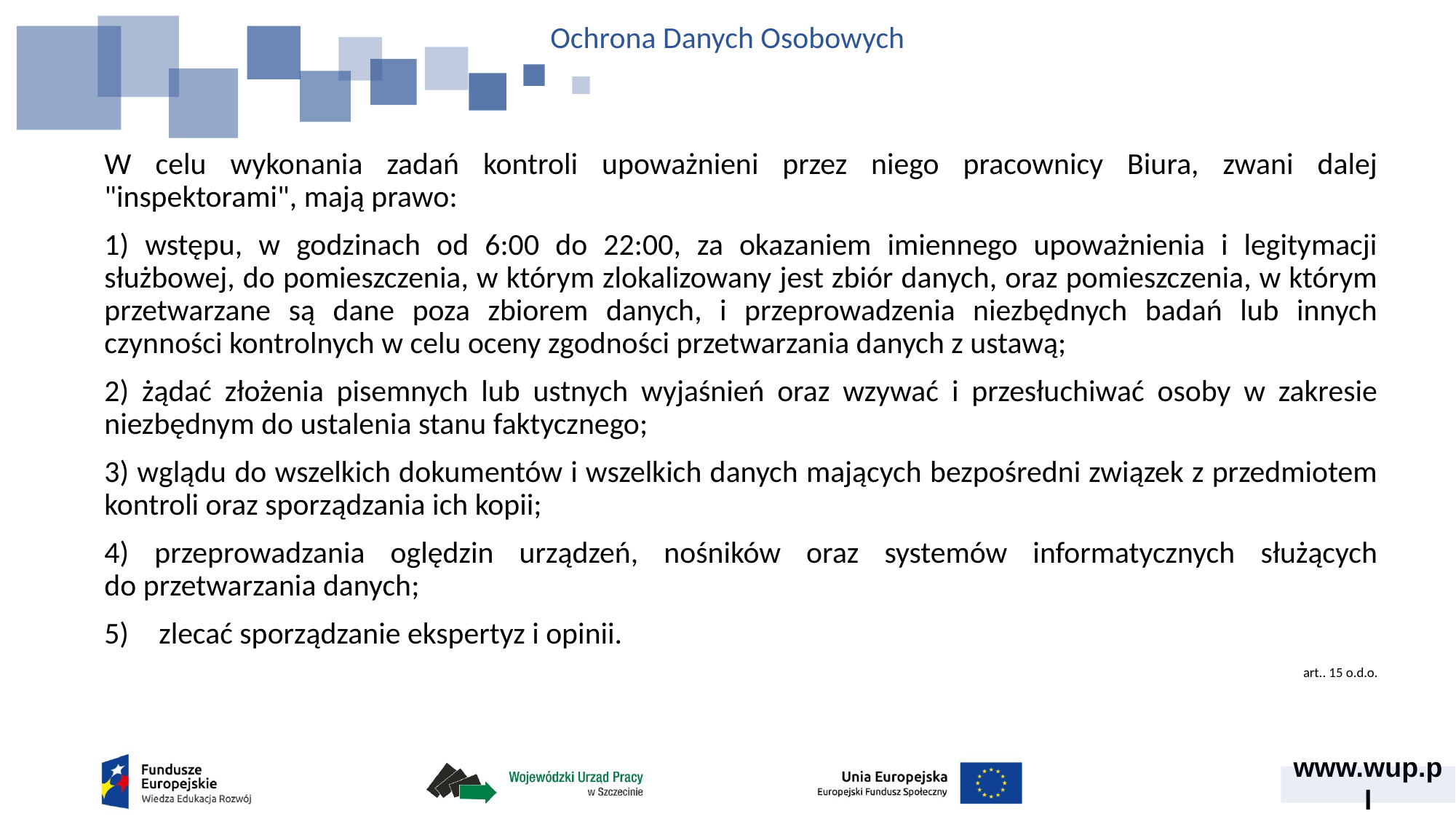

Ochrona Danych Osobowych
W celu wykonania zadań kontroli upoważnieni przez niego pracownicy Biura, zwani dalej "inspektorami", mają prawo:
1) wstępu, w godzinach od 6:00 do 22:00, za okazaniem imiennego upoważnienia i legitymacji służbowej, do pomieszczenia, w którym zlokalizowany jest zbiór danych, oraz pomieszczenia, w którym przetwarzane są dane poza zbiorem danych, i przeprowadzenia niezbędnych badań lub innych czynności kontrolnych w celu oceny zgodności przetwarzania danych z ustawą;
2) żądać złożenia pisemnych lub ustnych wyjaśnień oraz wzywać i przesłuchiwać osoby w zakresie niezbędnym do ustalenia stanu faktycznego;
3) wglądu do wszelkich dokumentów i wszelkich danych mających bezpośredni związek z przedmiotem kontroli oraz sporządzania ich kopii;
4) przeprowadzania oględzin urządzeń, nośników oraz systemów informatycznych służących do przetwarzania danych;
zlecać sporządzanie ekspertyz i opinii.
art.. 15 o.d.o.